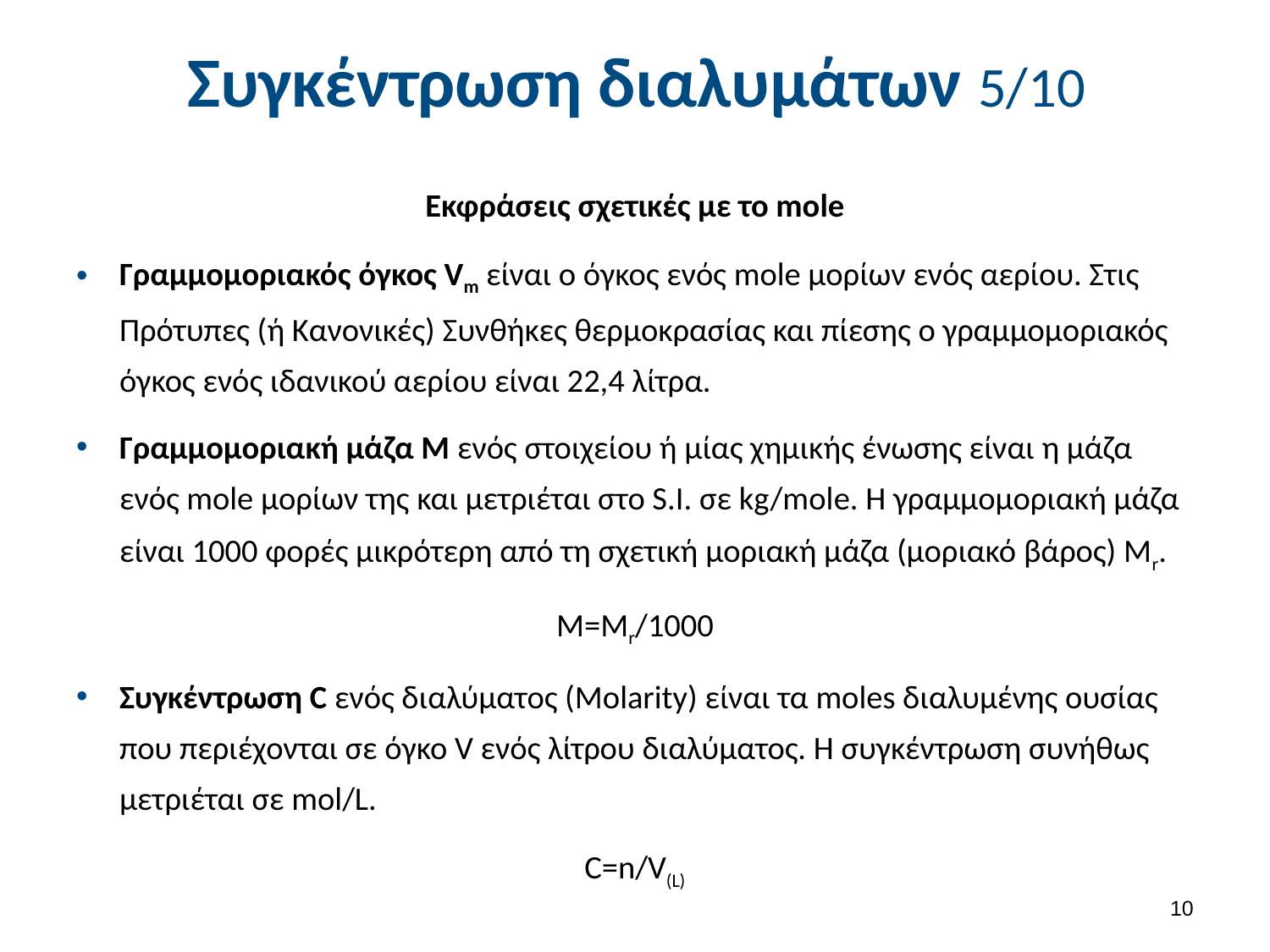

# Συγκέντρωση διαλυμάτων 5/10
Εκφράσεις σχετικές με το mole
Γραμμομοριακός όγκος Vm είναι ο όγκος ενός mole μορίων ενός αερίου. Στις Πρότυπες (ή Κανονικές) Συνθήκες θερμοκρασίας και πίεσης ο γραμμομοριακός όγκος ενός ιδανικού αερίου είναι 22,4 λίτρα.
Γραμμομοριακή μάζα M ενός στοιχείου ή μίας χημικής ένωσης είναι η μάζα ενός mole μορίων της και μετριέται στο S.I. σε kg/mole. Η γραμμομοριακή μάζα είναι 1000 φορές μικρότερη από τη σχετική μοριακή μάζα (μοριακό βάρος) Μr.
Μ=Μr/1000
Συγκέντρωση C ενός διαλύματος (Molarity) είναι τα moles διαλυμένης ουσίας που περιέχονται σε όγκο V ενός λίτρου διαλύματος. Η συγκέντρωση συνήθως μετριέται σε mol/L.
C=n/V(L)
10